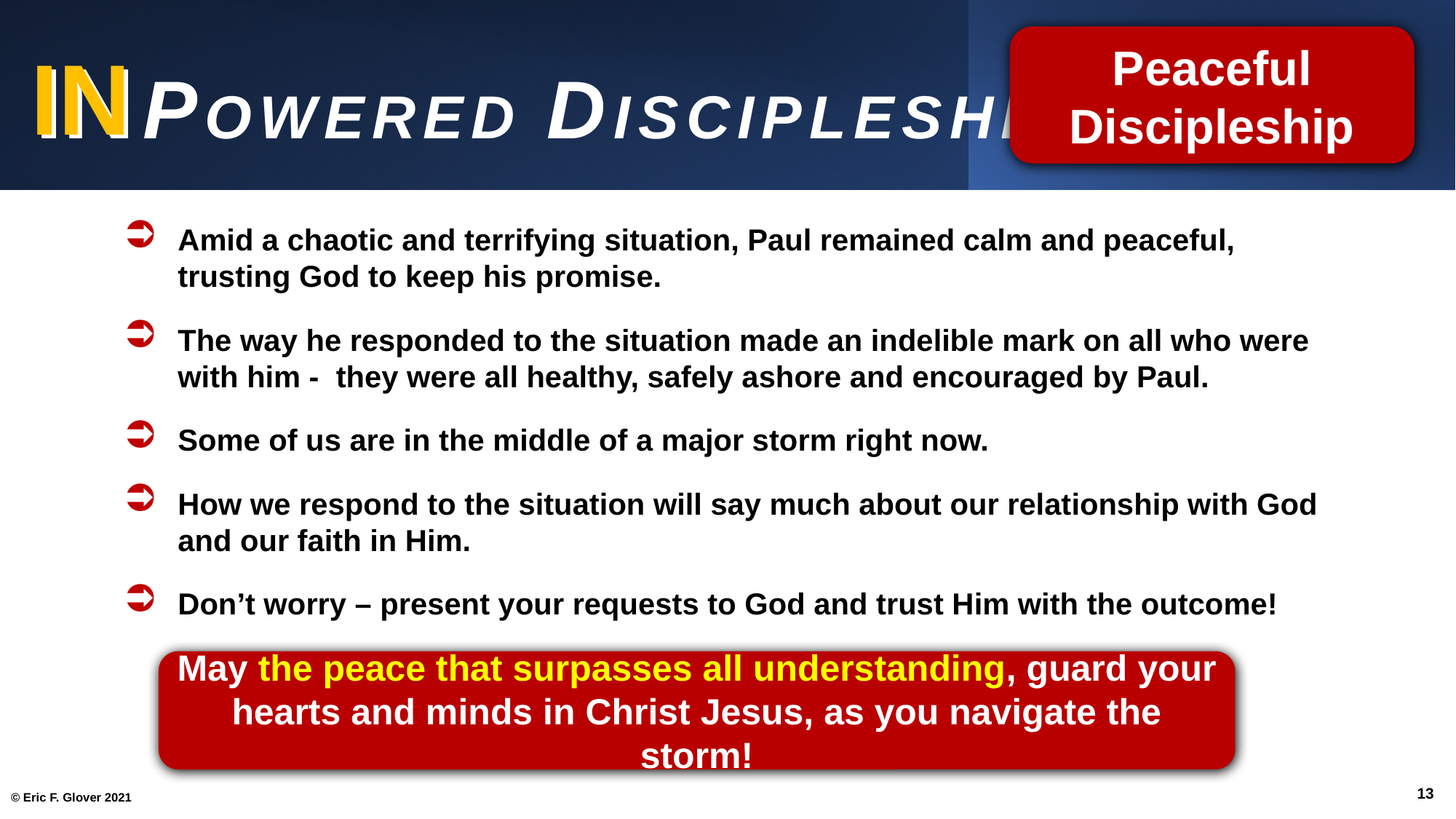

Peaceful
Discipleship
IN
IN powered Discipleship
Amid a chaotic and terrifying situation, Paul remained calm and peaceful, trusting God to keep his promise.
The way he responded to the situation made an indelible mark on all who were with him -  they were all healthy, safely ashore and encouraged by Paul.
Some of us are in the middle of a major storm right now.
How we respond to the situation will say much about our relationship with God and our faith in Him.
Don’t worry – present your requests to God and trust Him with the outcome!
May the peace that surpasses all understanding, guard your hearts and minds in Christ Jesus, as you navigate the storm!
13
© Eric F. Glover 2021